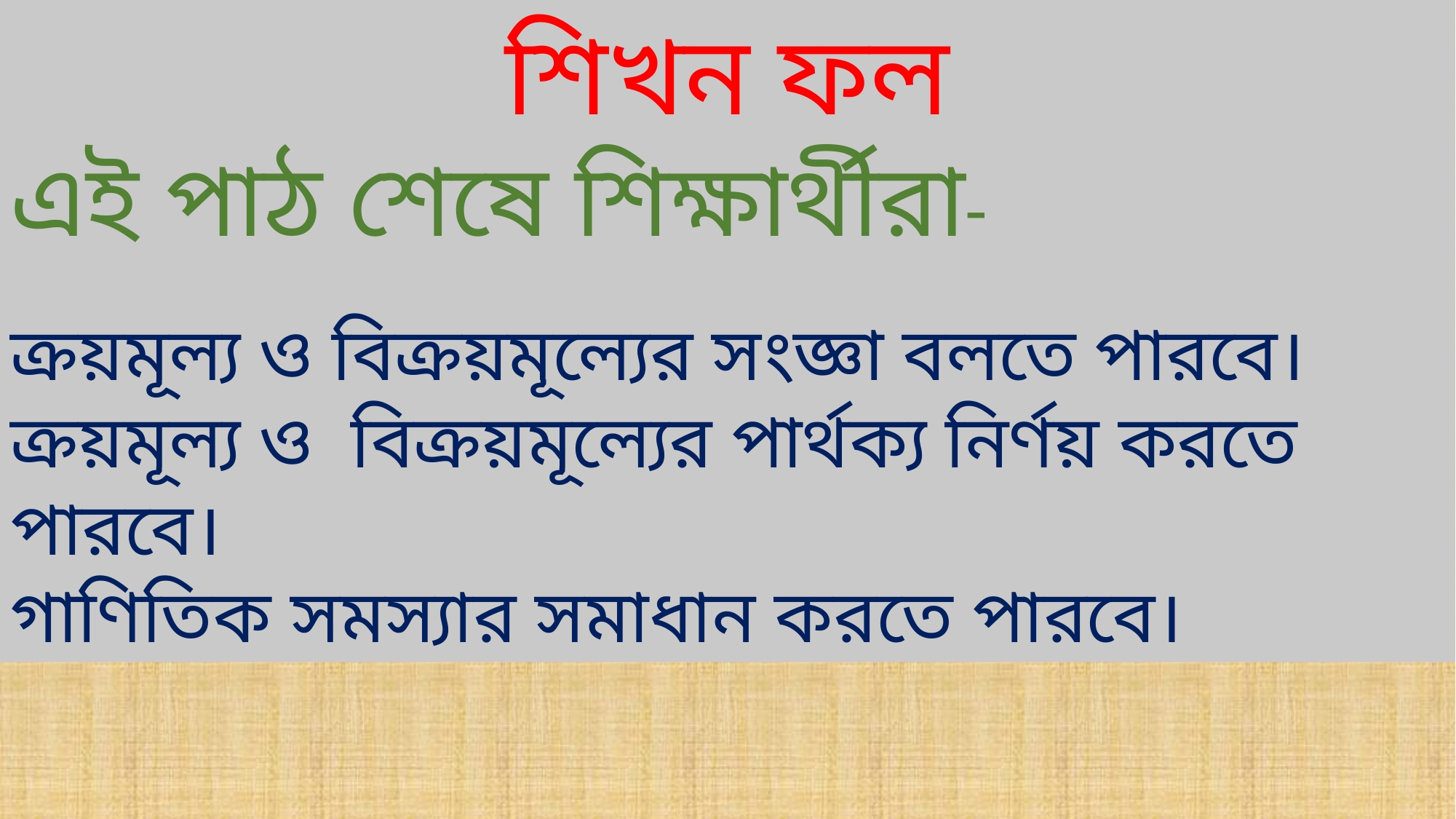

শিখন ফল
এই পাঠ শেষে শিক্ষার্থীরা-

ক্রয়মূল্য ও বিক্রয়মূল্যের সংজ্ঞা বলতে পারবে।
ক্রয়মূল্য ও  বিক্রয়মূল্যের পার্থক্য নির্ণয় করতে পারবে।
গাণিতিক সমস্যার সমাধান করতে পারবে।